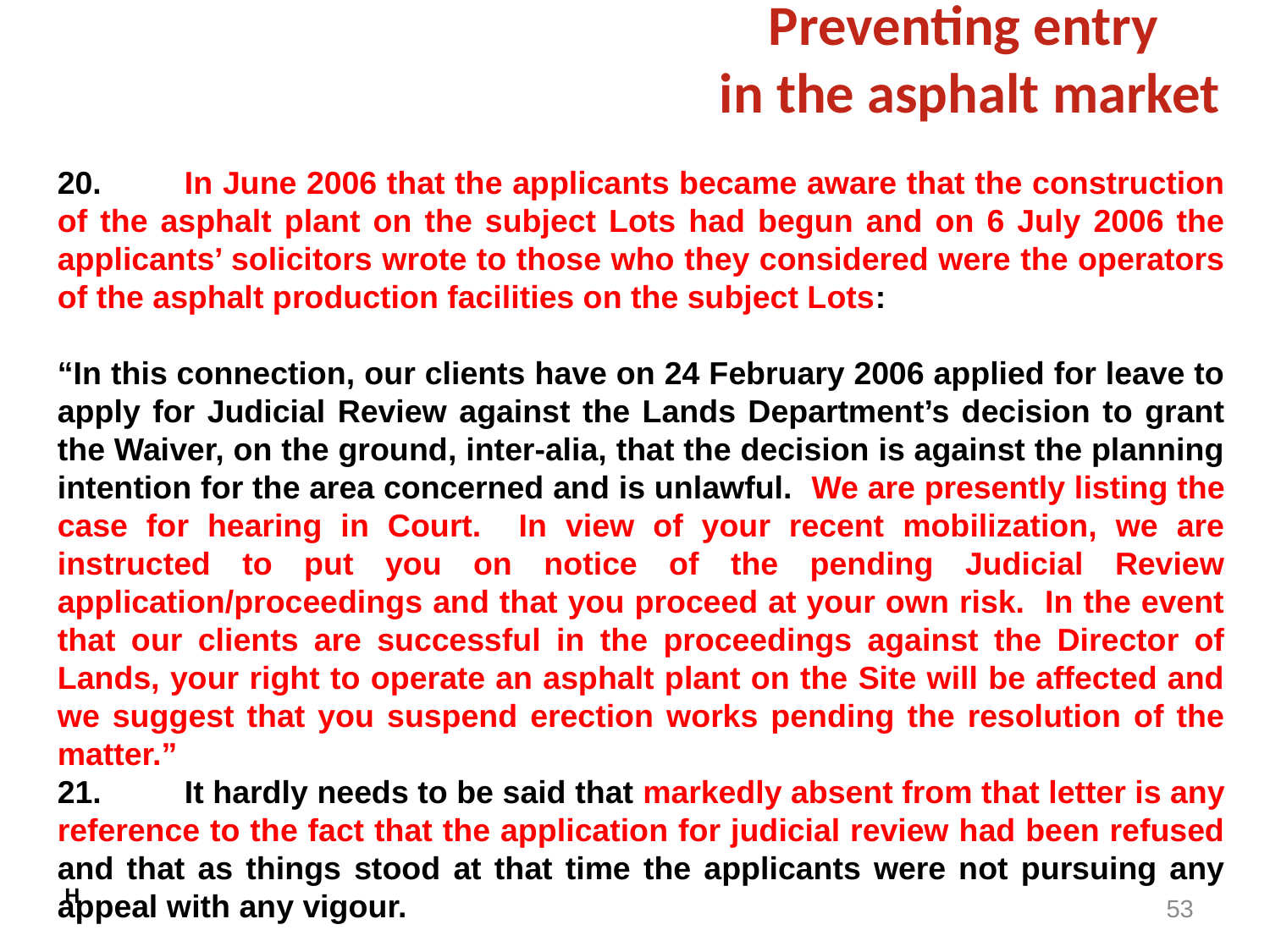

# Preventing entry in the asphalt market
20.	In June 2006 that the applicants became aware that the construction of the asphalt plant on the subject Lots had begun and on 6 July 2006 the applicants’ solicitors wrote to those who they considered were the operators of the asphalt production facilities on the subject Lots:

“In this connection, our clients have on 24 February 2006 applied for leave to apply for Judicial Review against the Lands Department’s decision to grant the Waiver, on the ground, inter-alia, that the decision is against the planning intention for the area concerned and is unlawful.  We are presently listing the case for hearing in Court.  In view of your recent mobilization, we are instructed to put you on notice of the pending Judicial Review application/proceedings and that you proceed at your own risk.  In the event that our clients are successful in the proceedings against the Director of Lands, your right to operate an asphalt plant on the Site will be affected and we suggest that you suspend erection works pending the resolution of the matter.”
21.	It hardly needs to be said that markedly absent from that letter is any reference to the fact that the application for judicial review had been refused and that as things stood at that time the applicants were not pursuing any appeal with any vigour.

H

53